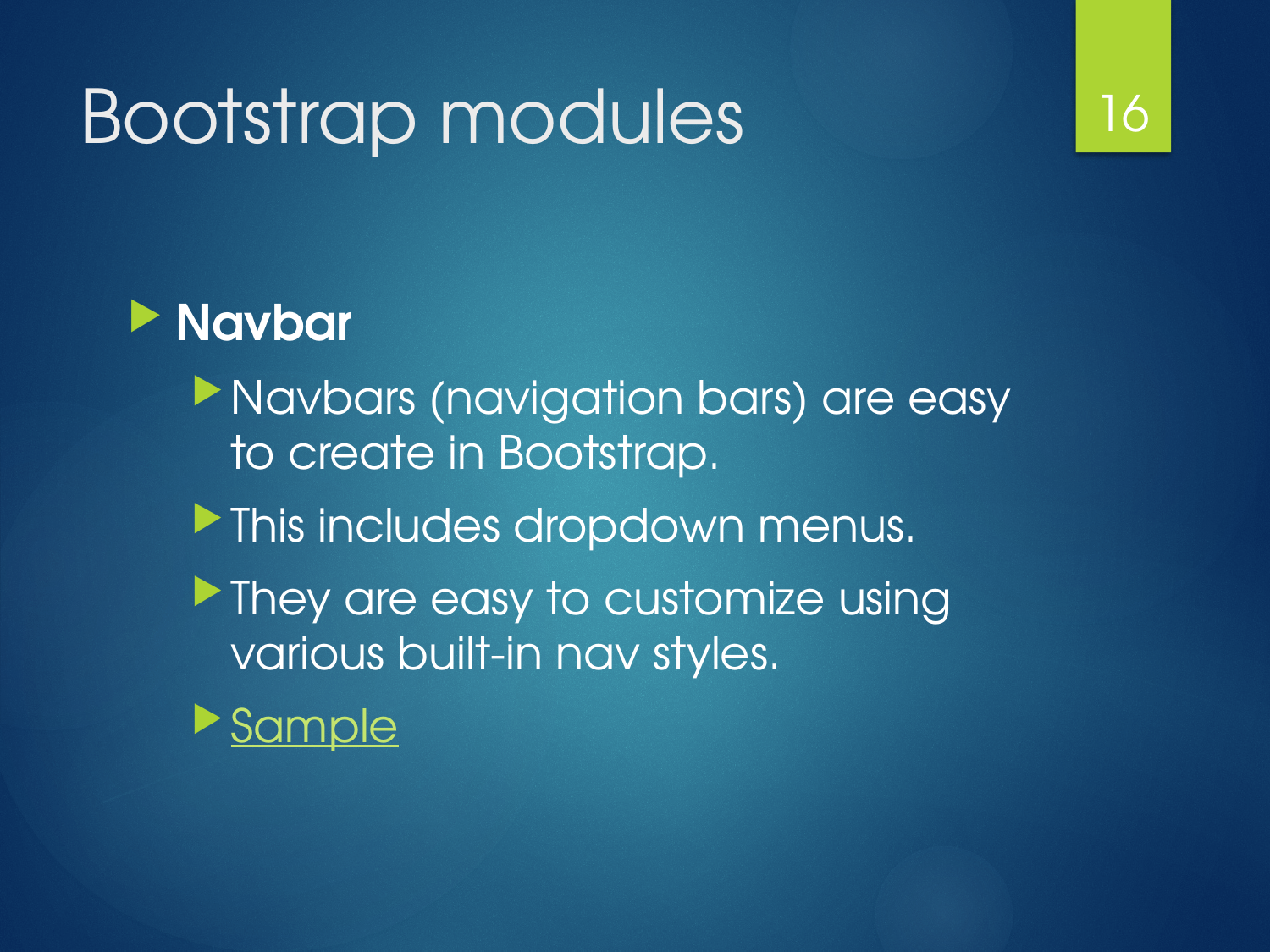

16
# Bootstrap modules
Navbar
Navbars (navigation bars) are easy to create in Bootstrap.
This includes dropdown menus.
They are easy to customize using various built-in nav styles.
Sample